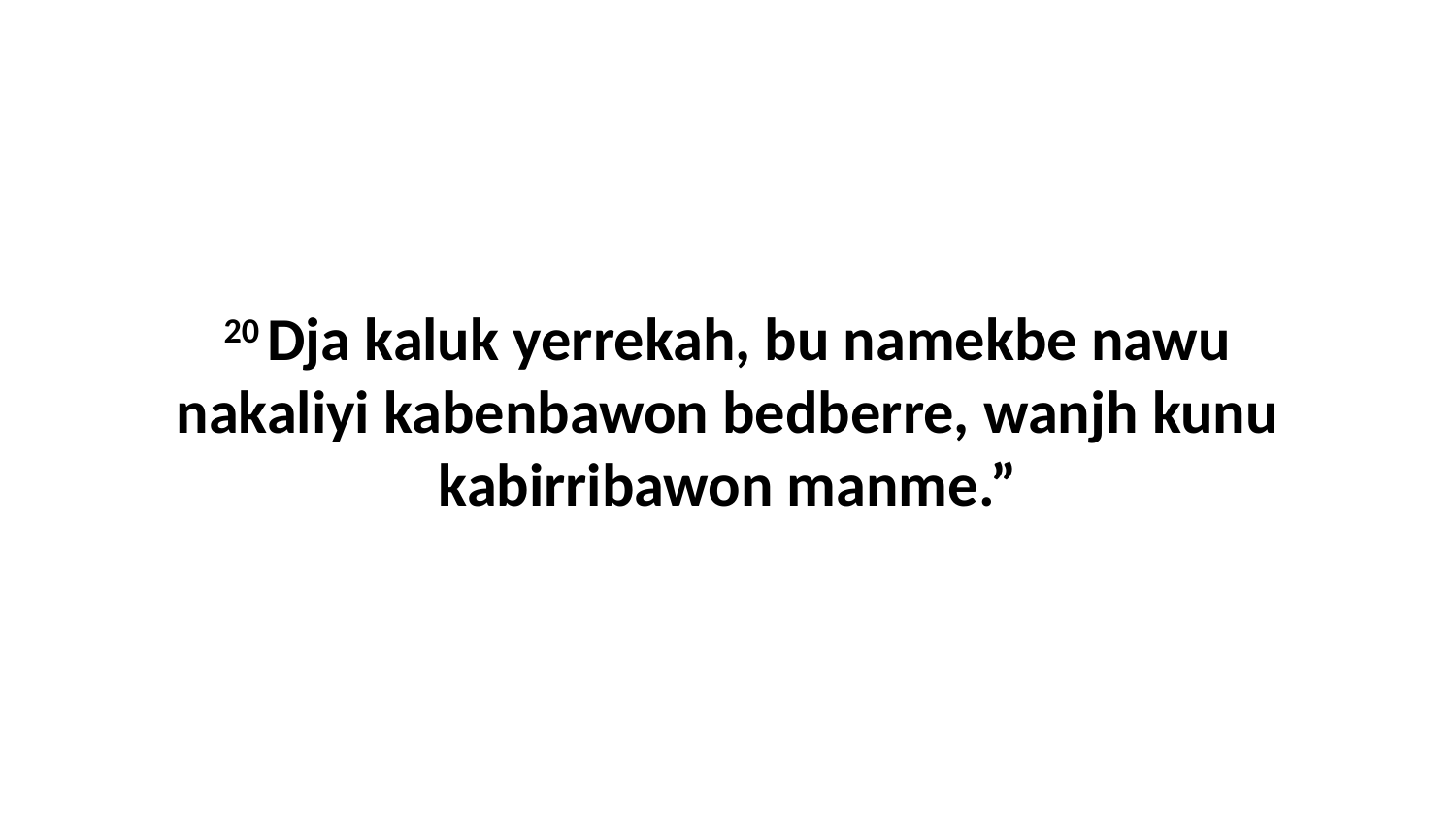

20 Dja kaluk yerrekah, bu namekbe nawu nakaliyi kabenbawon bedberre, wanjh kunu kabirribawon manme.”